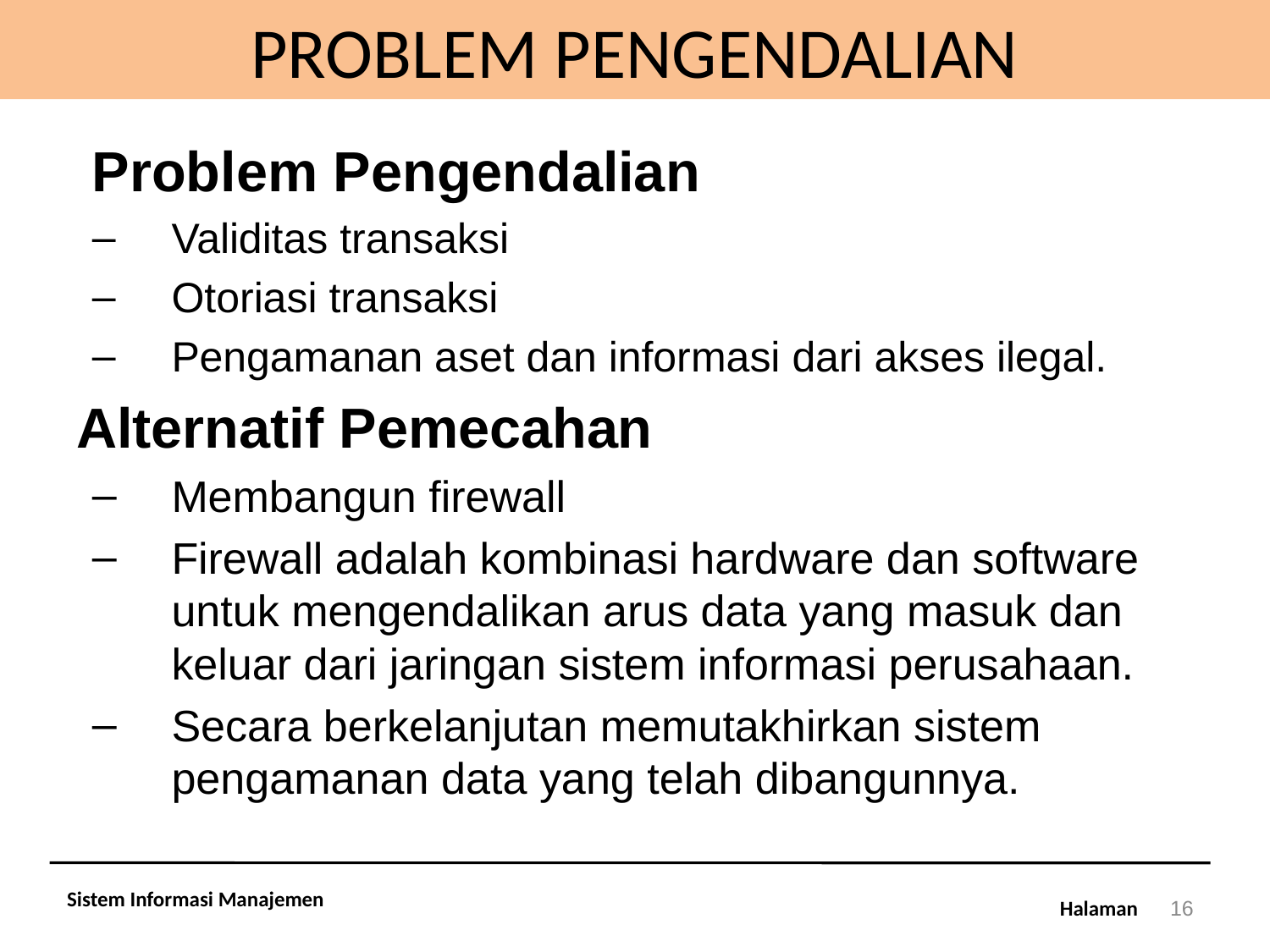

# PROBLEM PENGENDALIAN
Problem Pengendalian
Validitas transaksi
Otoriasi transaksi
Pengamanan aset dan informasi dari akses ilegal.
Alternatif Pemecahan
Membangun firewall
Firewall adalah kombinasi hardware dan software untuk mengendalikan arus data yang masuk dan keluar dari jaringan sistem informasi perusahaan.
Secara berkelanjutan memutakhirkan sistem pengamanan data yang telah dibangunnya.

Sistem Informasi Manajemen
16